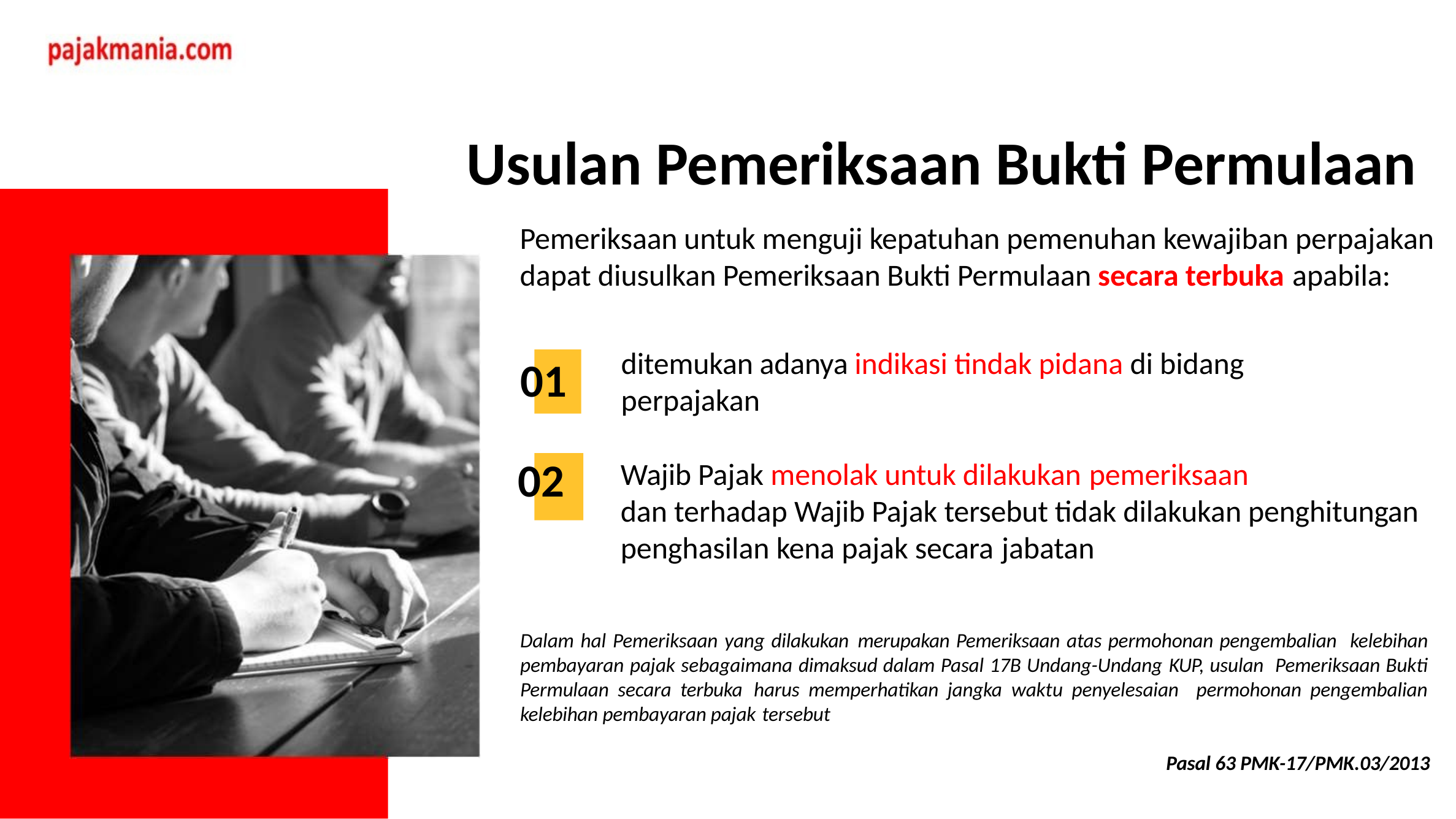

Usulan Pemeriksaan Bukti Permulaan

Pemeriksaan untuk menguji kepatuhan pemenuhan kewajiban perpajakan  dapat diusulkan Pemeriksaan Bukti Permulaan secara terbuka apabila:
ditemukan adanya indikasi tindak pidana di bidang  perpajakan
01

02

Wajib Pajak menolak untuk dilakukan pemeriksaan
dan terhadap Wajib Pajak tersebut tidak dilakukan penghitungan  penghasilan kena pajak secara jabatan
Dalam hal Pemeriksaan yang dilakukan merupakan Pemeriksaan atas permohonan pengembalian  kelebihan pembayaran pajak sebagaimana dimaksud dalam Pasal 17B Undang-Undang KUP, usulan  Pemeriksaan Bukti Permulaan secara terbuka harus memperhatikan jangka waktu penyelesaian  permohonan pengembalian kelebihan pembayaran pajak tersebut

Pasal 63 PMK-17/PMK.03/2013